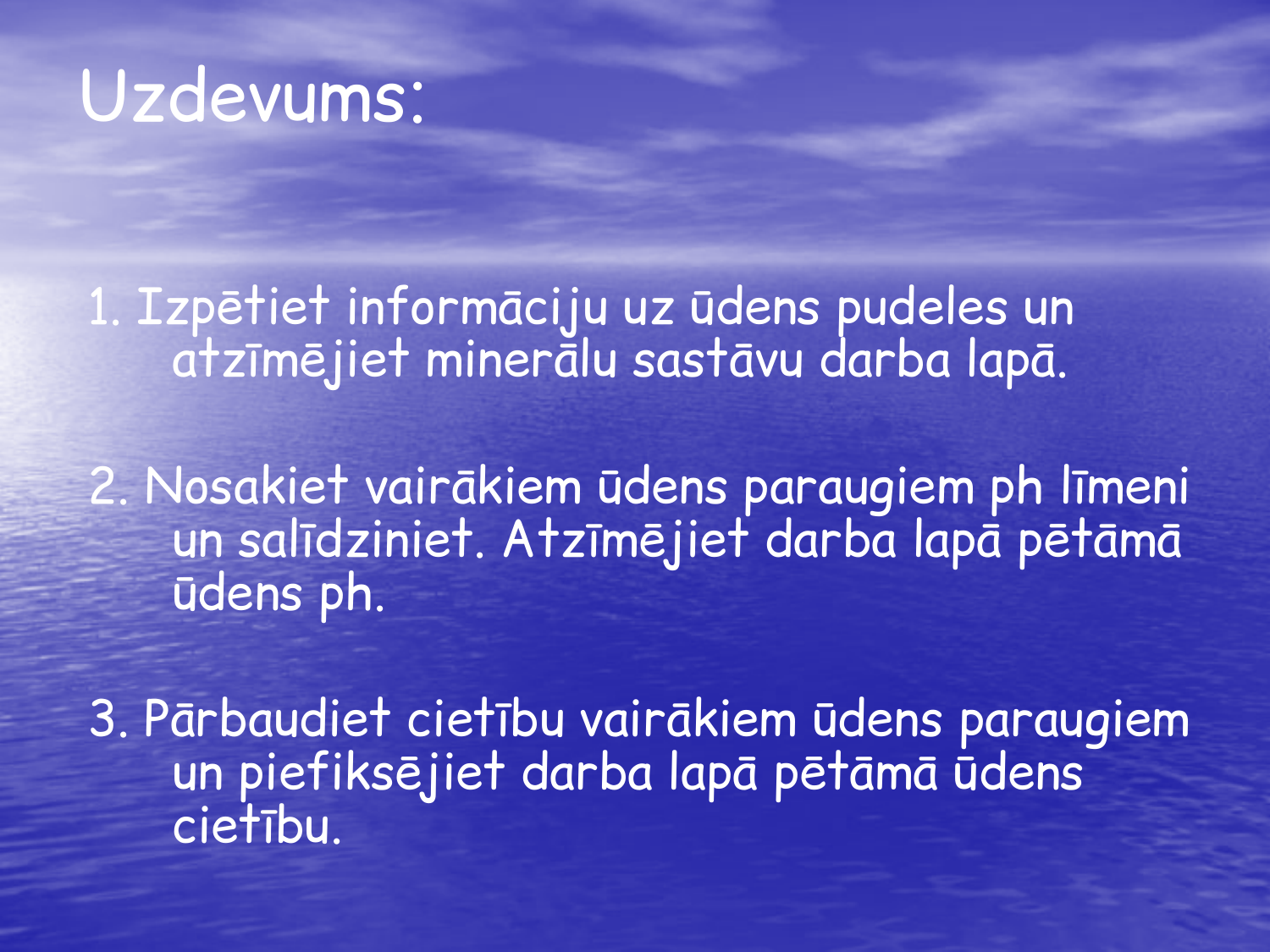

# Uzdevums:
1. Izpētiet informāciju uz ūdens pudeles un atzīmējiet minerālu sastāvu darba lapā.

2. Nosakiet vairākiem ūdens paraugiem ph līmeni un salīdziniet. Atzīmējiet darba lapā pētāmā ūdens ph.

3. Pārbaudiet cietību vairākiem ūdens paraugiem un piefiksējiet darba lapā pētāmā ūdens cietību.